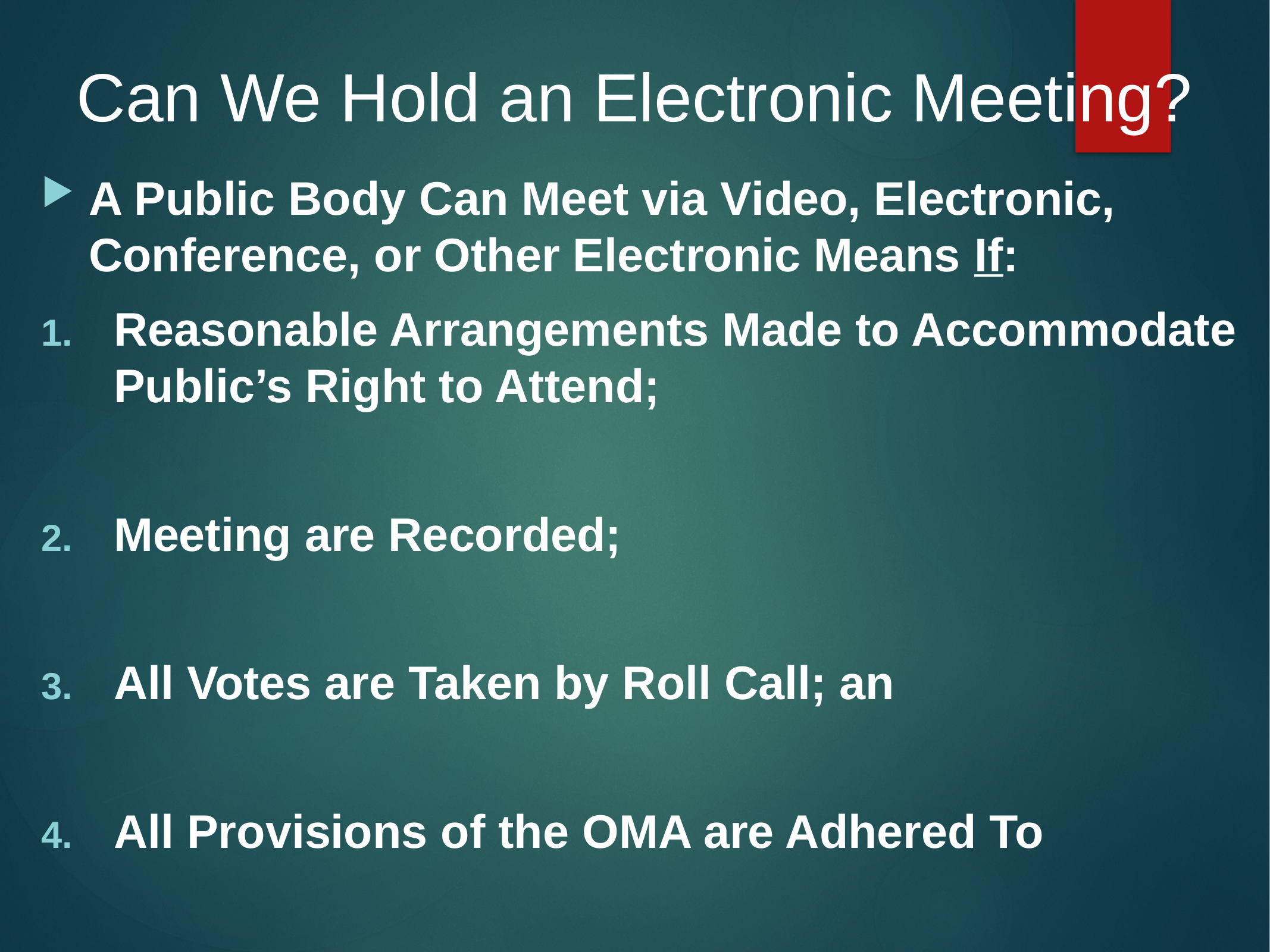

# Can We Hold an Electronic Meeting?
A Public Body Can Meet via Video, Electronic, Conference, or Other Electronic Means If:
Reasonable Arrangements Made to Accommodate Public’s Right to Attend;

Meeting are Recorded;

All Votes are Taken by Roll Call; an

All Provisions of the OMA are Adhered To